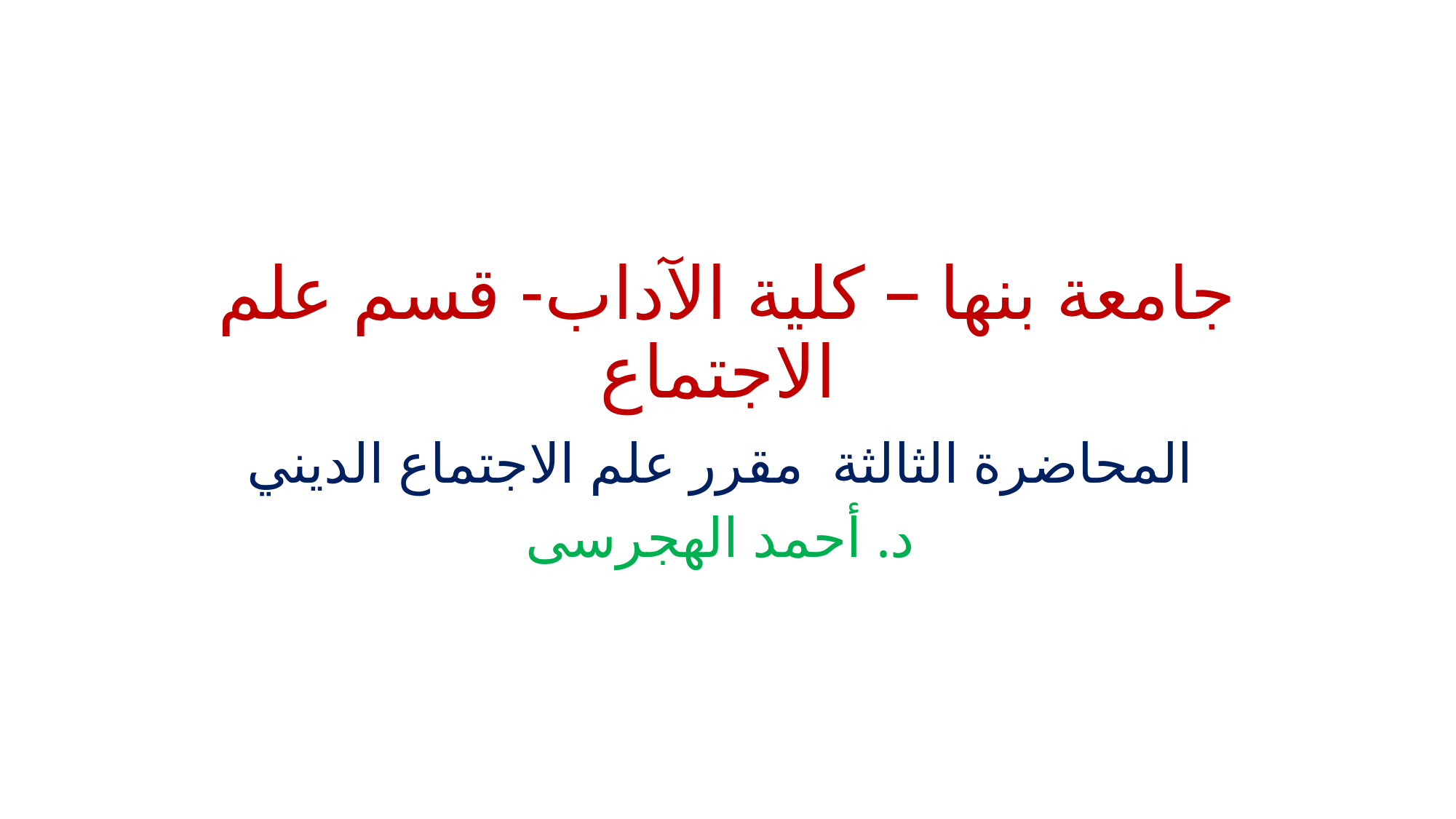

# جامعة بنها – كلية الآداب- قسم علم الاجتماع
المحاضرة الثالثة  مقرر علم الاجتماع الديني
د. أحمد الهجرسى